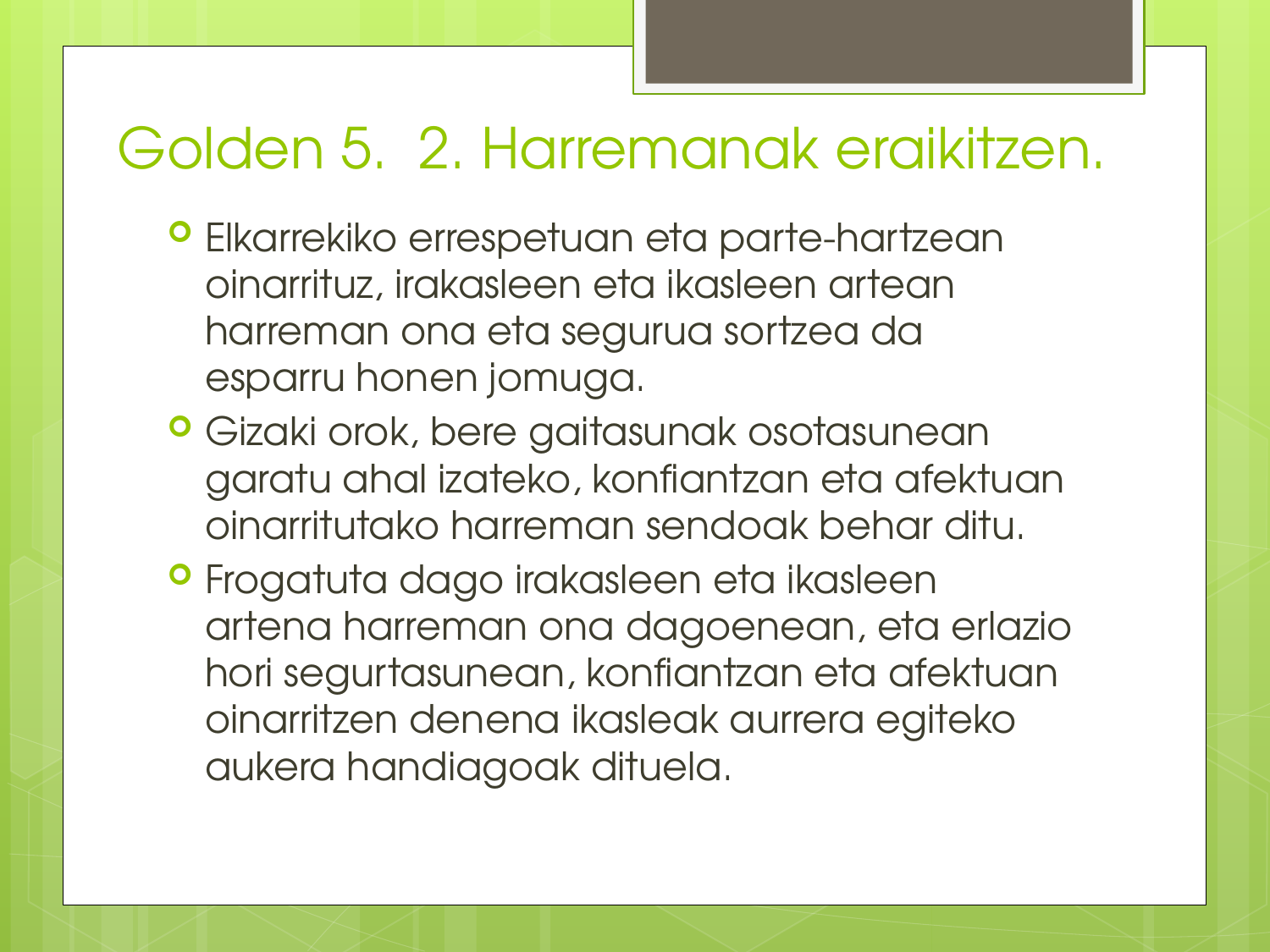

# Golden 5.  2. Harremanak eraikitzen.
Elkarrekiko errespetuan eta parte-hartzean oinarrituz, irakasleen eta ikasleen artean harreman ona eta segurua sortzea da esparru honen jomuga.
Gizaki orok, bere gaitasunak osotasunean garatu ahal izateko, konfiantzan eta afektuan oinarritutako harreman sendoak behar ditu.
Frogatuta dago irakasleen eta ikasleen artena harreman ona dagoenean, eta erlazio hori segurtasunean, konfiantzan eta afektuan oinarritzen denena ikasleak aurrera egiteko aukera handiagoak dituela.